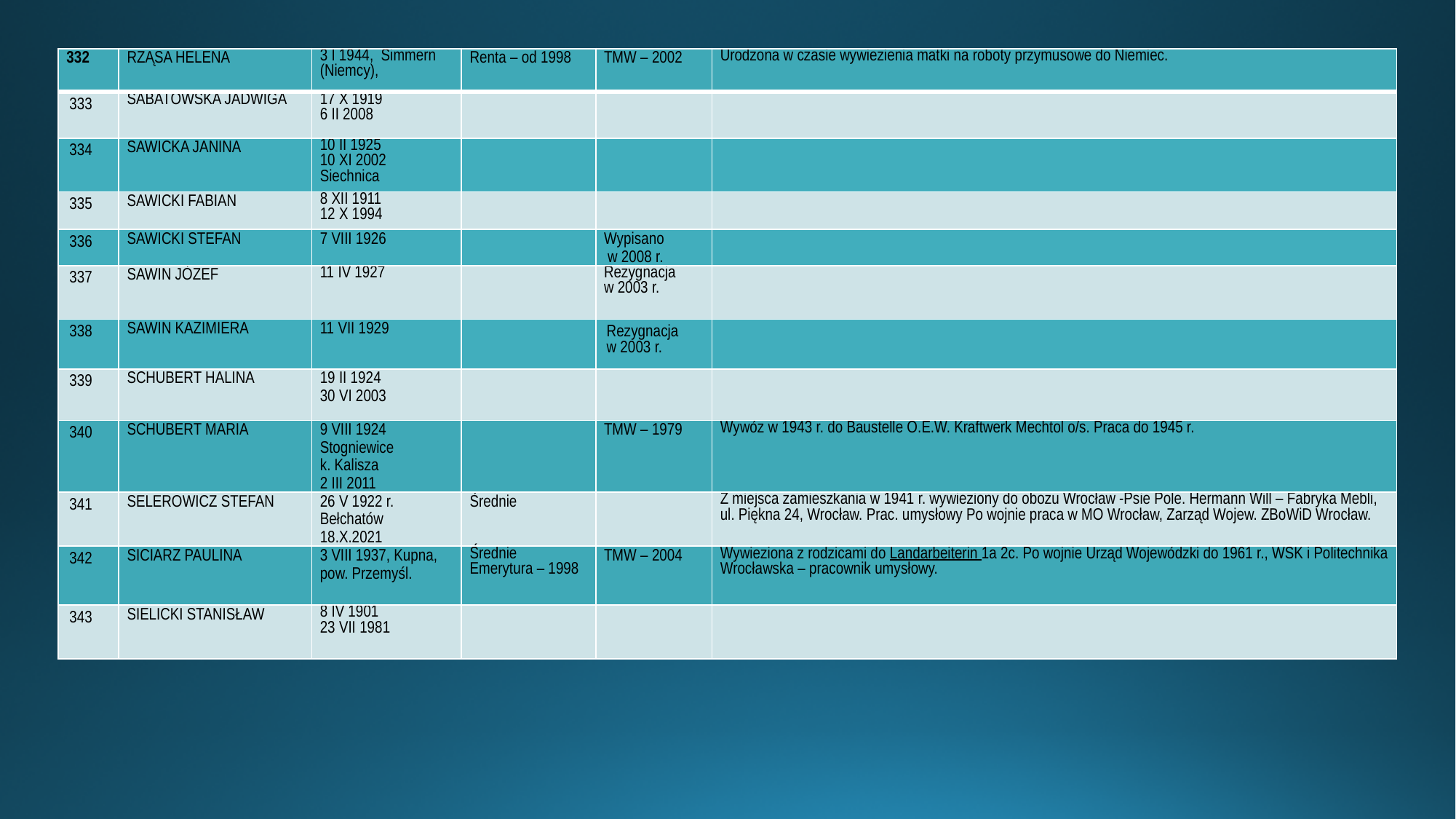

| 332 | RZĄSA HELENA | 3 I 1944, Simmern (Niemcy), | Renta – od 1998 | TMW – 2002 | Urodzona w czasie wywiezienia matki na roboty przymusowe do Niemiec. |
| --- | --- | --- | --- | --- | --- |
| 333 | SABATOWSKA JADWIGA | 17 X 1919 6 II 2008 |  |  |  |
| 334 | SAWICKA JANINA | 10 II 1925 10 XI 2002 Siechnica |  |  |  |
| 335 | SAWICKI FABIAN | 8 XII 1911 12 X 1994 |  |  |  |
| 336 | SAWICKI STEFAN | 7 VIII 1926 |  | Wypisano w 2008 r. |  |
| 337 | SAWIN JÓZEF | 11 IV 1927 |  | Rezygnacja w 2003 r. |  |
| 338 | SAWIN KAZIMIERA | 11 VII 1929 |  | Rezygnacja w 2003 r. |  |
| 339 | SCHUBERT HALINA | 19 II 1924 30 VI 2003 |  |  |  |
| 340 | SCHUBERT MARIA | 9 VIII 1924 Stogniewice k. Kalisza 2 III 2011 |  | TMW – 1979 | Wywóz w 1943 r. do Baustelle O.E.W. Kraftwerk Mechtol o/s. Praca do 1945 r. |
| 341 | SELEROWICZ STEFAN | 26 V 1922 r. Bełchatów 18.X.2021 | Średnie |  | Z miejsca zamieszkania w 1941 r. wywieziony do obozu Wrocław -Psie Pole. Hermann Will – Fabryka Mebli, ul. Piękna 24, Wrocław. Prac. umysłowy Po wojnie praca w MO Wrocław, Zarząd Wojew. ZBoWiD Wrocław. |
| 342 | SICIARZ PAULINA | 3 VIII 1937, Kupna, pow. Przemyśl. | Średnie Emerytura – 1998 | TMW – 2004 | Wywieziona z rodzicami do Landarbeiterin 1a 2c. Po wojnie Urząd Wojewódzki do 1961 r., WSK i Politechnika Wrocławska – pracownik umysłowy. |
| 343 | SIELICKI STANISŁAW | 8 IV 1901 23 VII 1981 |  |  |  |